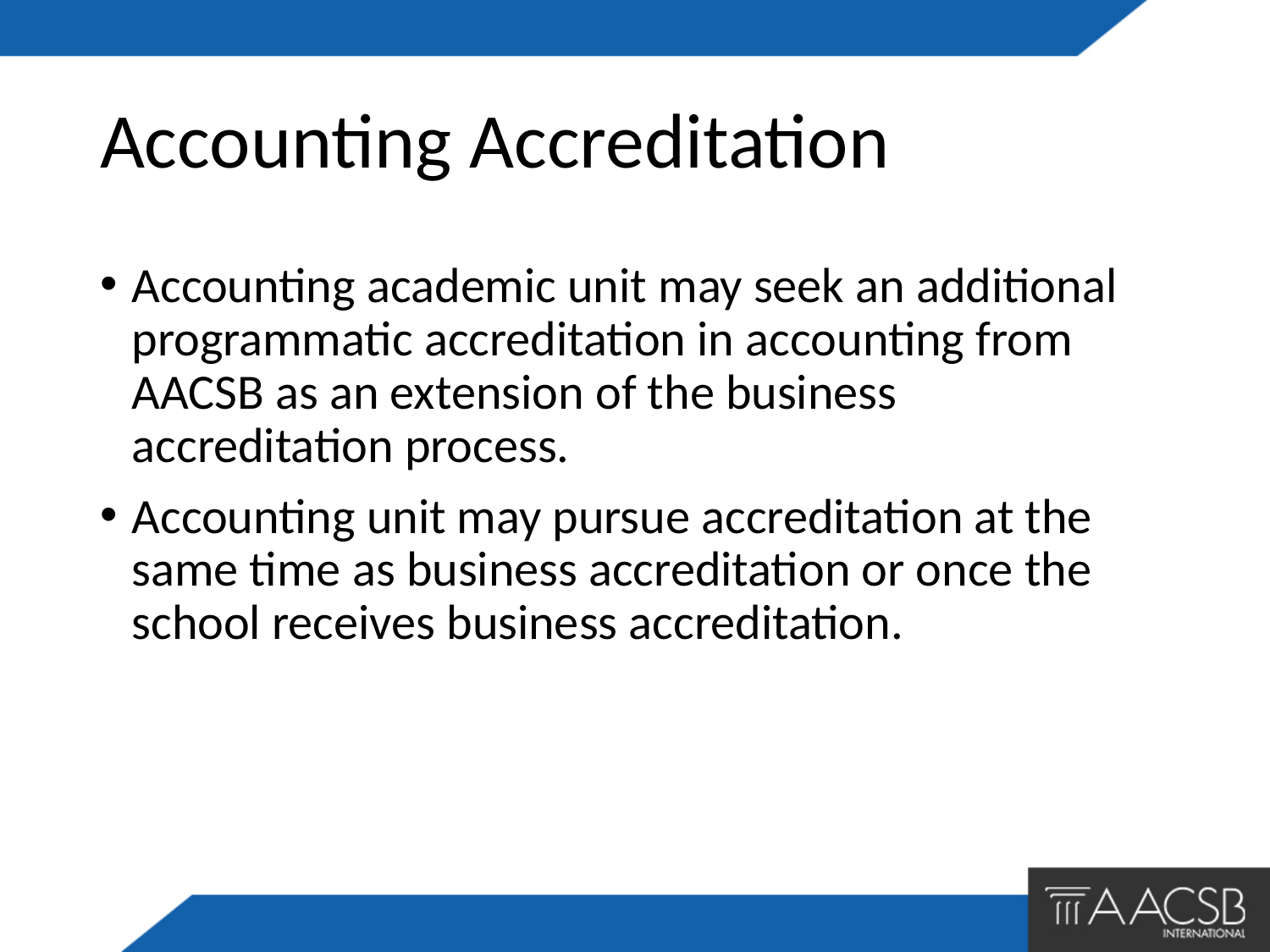

# Accounting Accreditation
Accounting academic unit may seek an additional programmatic accreditation in accounting from AACSB as an extension of the business accreditation process.
Accounting unit may pursue accreditation at the same time as business accreditation or once the school receives business accreditation.